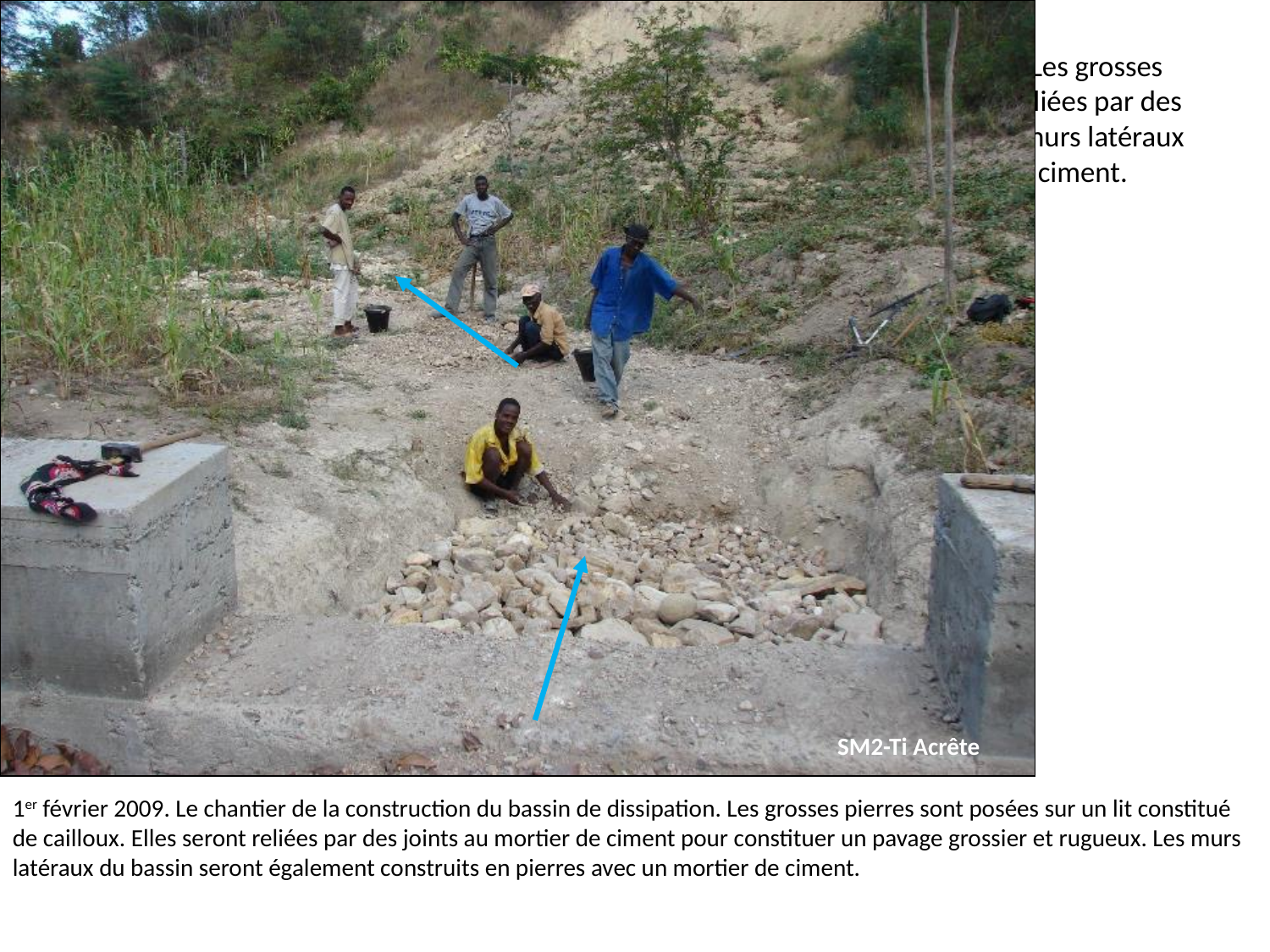

# 1er février 2009. Idem. Le chantier de la construction du bassin de dissipation. Les grosses pierres sont posées sur un lit constitué de cailloux. Ces grosses pierres seront reliées par des joints au mortier de ciment pour constituer un pavage grossier et rugueux. Les murs latéraux du bassin seront également construits en pierres sèches avec un mortier de ciment.
SM2-Ti Acrête
1er février 2009. Le chantier de la construction du bassin de dissipation. Les grosses pierres sont posées sur un lit constitué de cailloux. Elles seront reliées par des joints au mortier de ciment pour constituer un pavage grossier et rugueux. Les murs latéraux du bassin seront également construits en pierres avec un mortier de ciment.